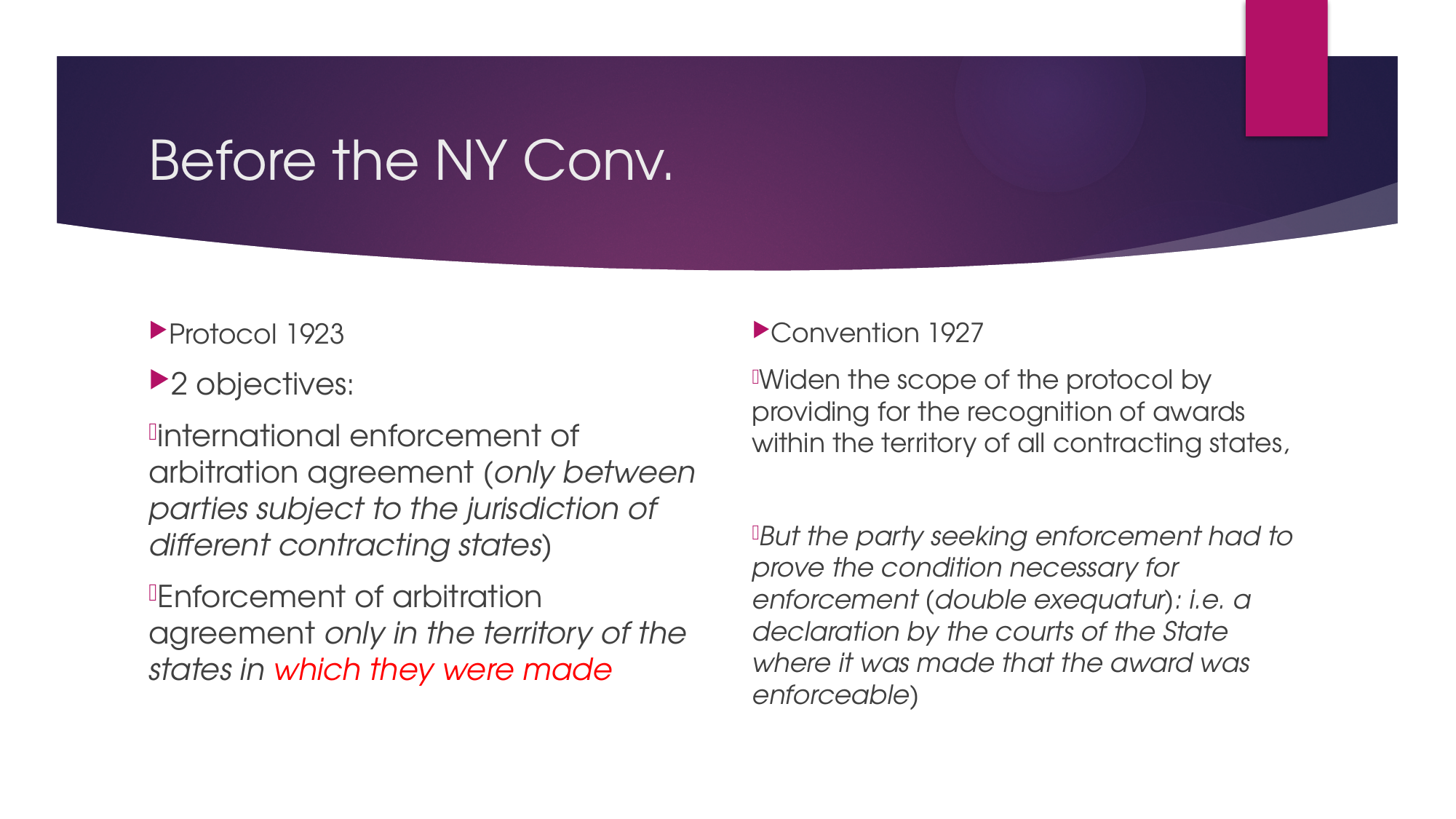

# Before the NY Conv.
Protocol 1923
2 objectives:
international enforcement of arbitration agreement (only between parties subject to the jurisdiction of different contracting states)
Enforcement of arbitration agreement only in the territory of the states in which they were made
Convention 1927
Widen the scope of the protocol by providing for the recognition of awards within the territory of all contracting states,

But the party seeking enforcement had to prove the condition necessary for enforcement (double exequatur): i.e. a declaration by the courts of the State where it was made that the award was enforceable)
22/11/17